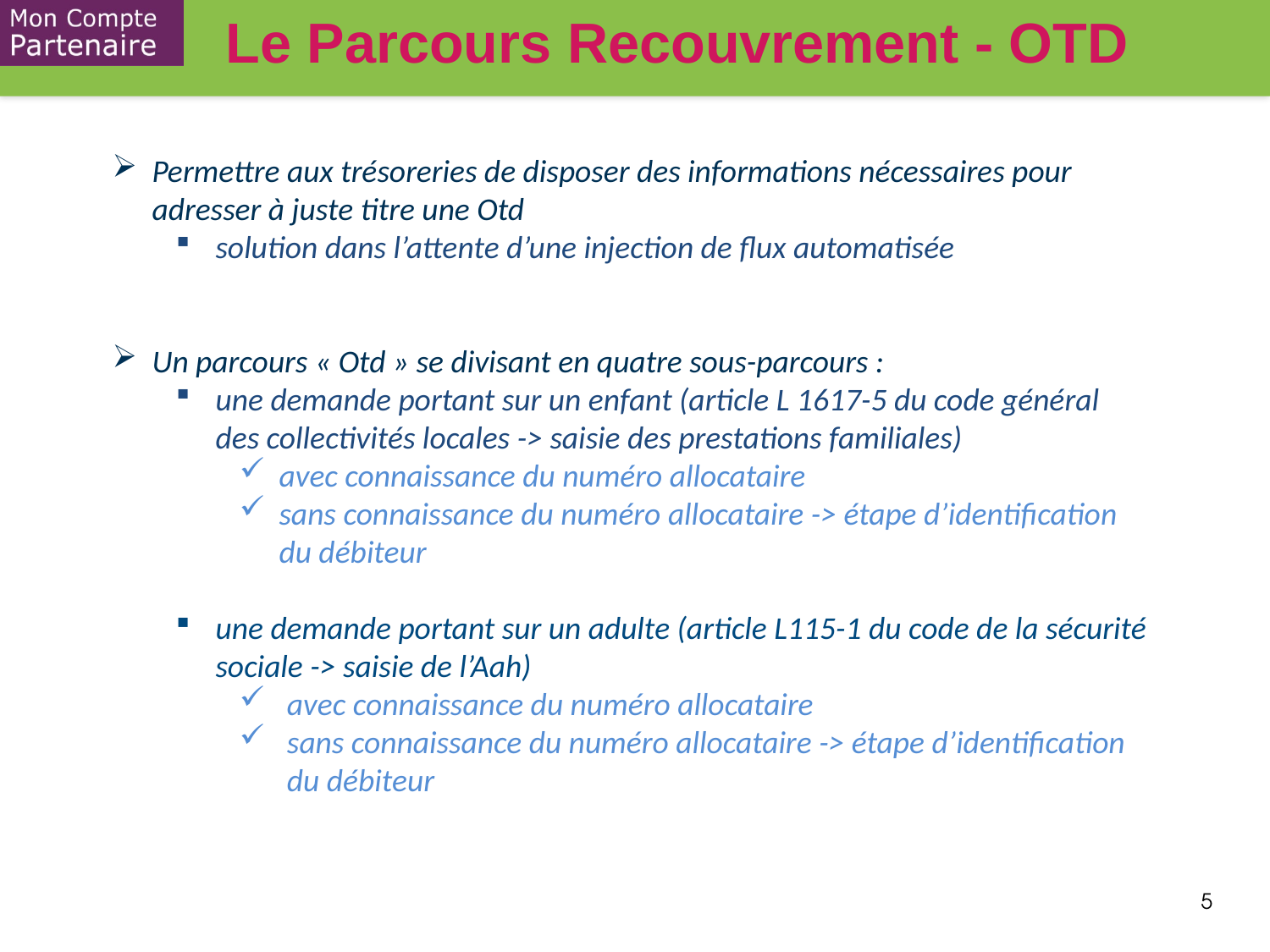

Le Parcours Recouvrement - OTD

Permettre aux trésoreries de disposer des informations nécessaires pour adresser à juste titre une Otd
solution dans l’attente d’une injection de flux automatisée

Un parcours « Otd » se divisant en quatre sous-parcours :
une demande portant sur un enfant (article L 1617-5 du code général des collectivités locales -> saisie des prestations familiales)
avec connaissance du numéro allocataire
sans connaissance du numéro allocataire -> étape d’identification du débiteur

une demande portant sur un adulte (article L115-1 du code de la sécurité sociale -> saisie de l’Aah)
avec connaissance du numéro allocataire
sans connaissance du numéro allocataire -> étape d’identification du débiteur